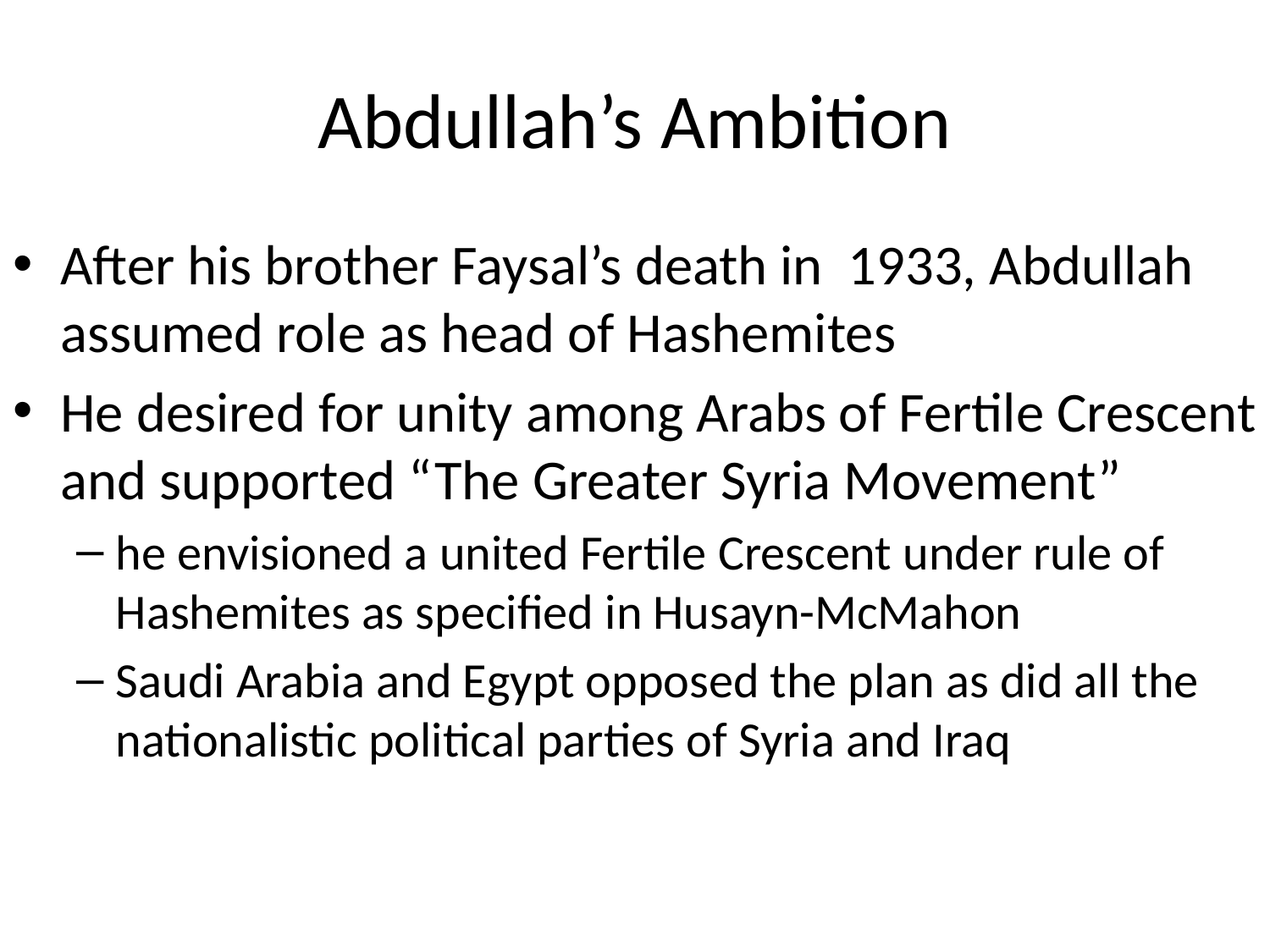

# Abdullah’s Ambition
After his brother Faysal’s death in  1933, Abdullah assumed role as head of Hashemites
He desired for unity among Arabs of Fertile Crescent and supported “The Greater Syria Movement”
he envisioned a united Fertile Crescent under rule of Hashemites as specified in Husayn-McMahon
Saudi Arabia and Egypt opposed the plan as did all the nationalistic political parties of Syria and Iraq